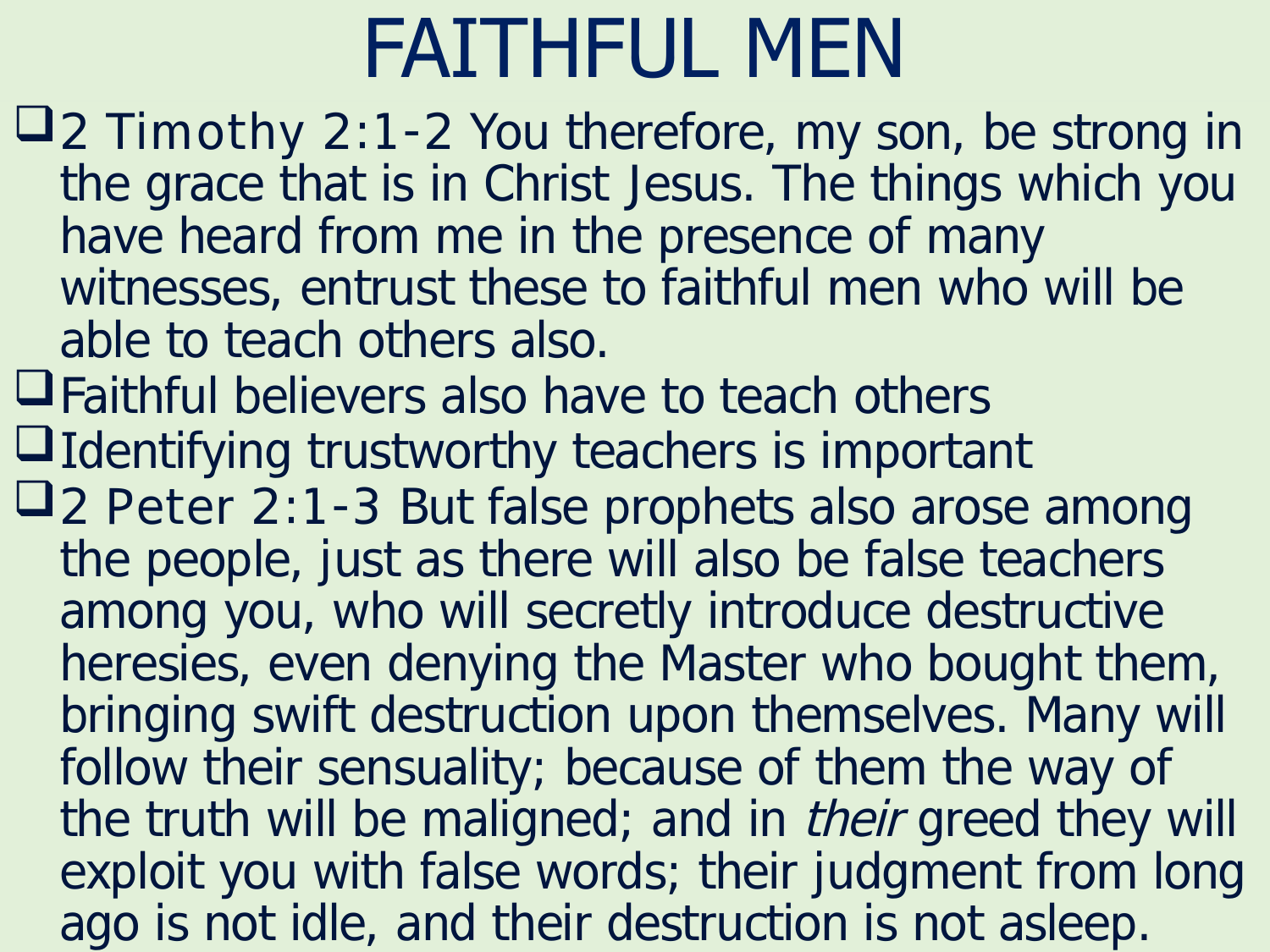

# FAITHFUL MEN
2 Timothy 2:1-2 You therefore, my son, be strong in the grace that is in Christ Jesus. The things which you have heard from me in the presence of many witnesses, entrust these to faithful men who will be able to teach others also.
Faithful believers also have to teach others
Identifying trustworthy teachers is important
2 Peter 2:1-3 But false prophets also arose among the people, just as there will also be false teachers among you, who will secretly introduce destructive heresies, even denying the Master who bought them, bringing swift destruction upon themselves. Many will follow their sensuality; because of them the way of the truth will be maligned; and in their greed they will exploit you with false words; their judgment from long ago is not idle, and their destruction is not asleep.